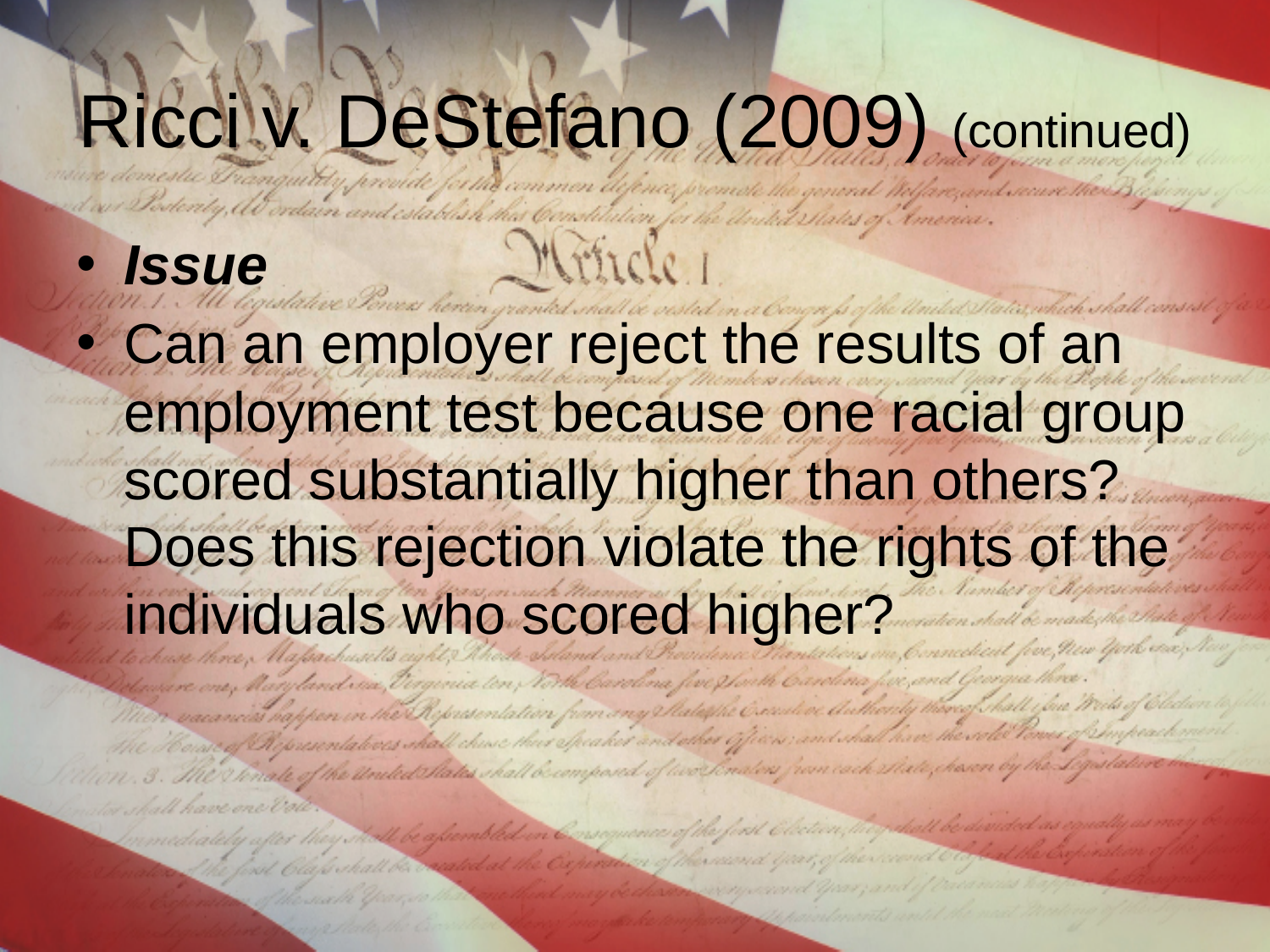

# Ricci v. DeStefano (2009) (continued)
Issue
Can an employer reject the results of an employment test because one racial group scored substantially higher than others?  Does this rejection violate the rights of the individuals who scored higher?